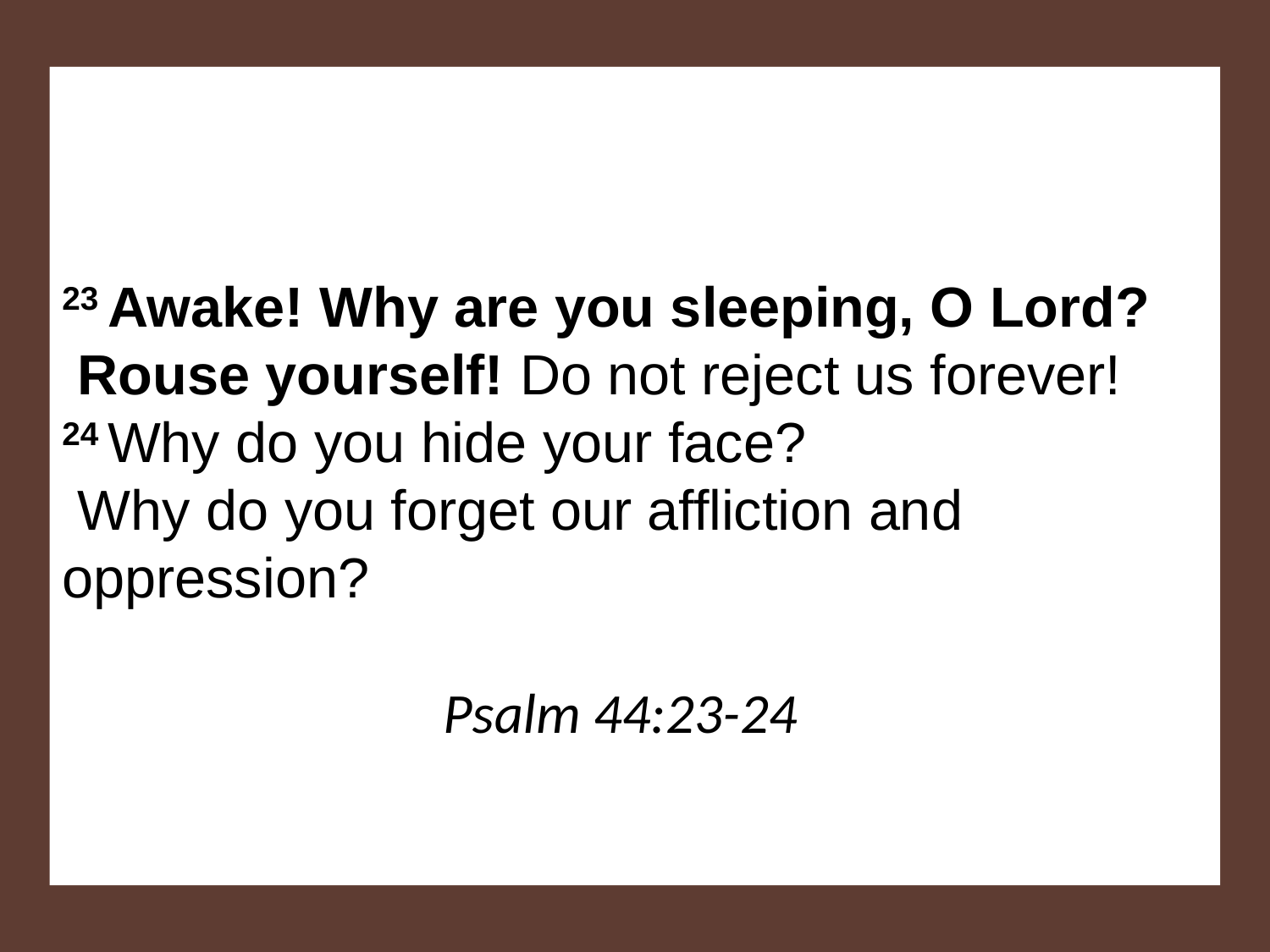

23 Awake! Why are you sleeping, O Lord?
 Rouse yourself! Do not reject us forever!
24 Why do you hide your face?
 Why do you forget our affliction and oppression?
												Psalm 44:23-24